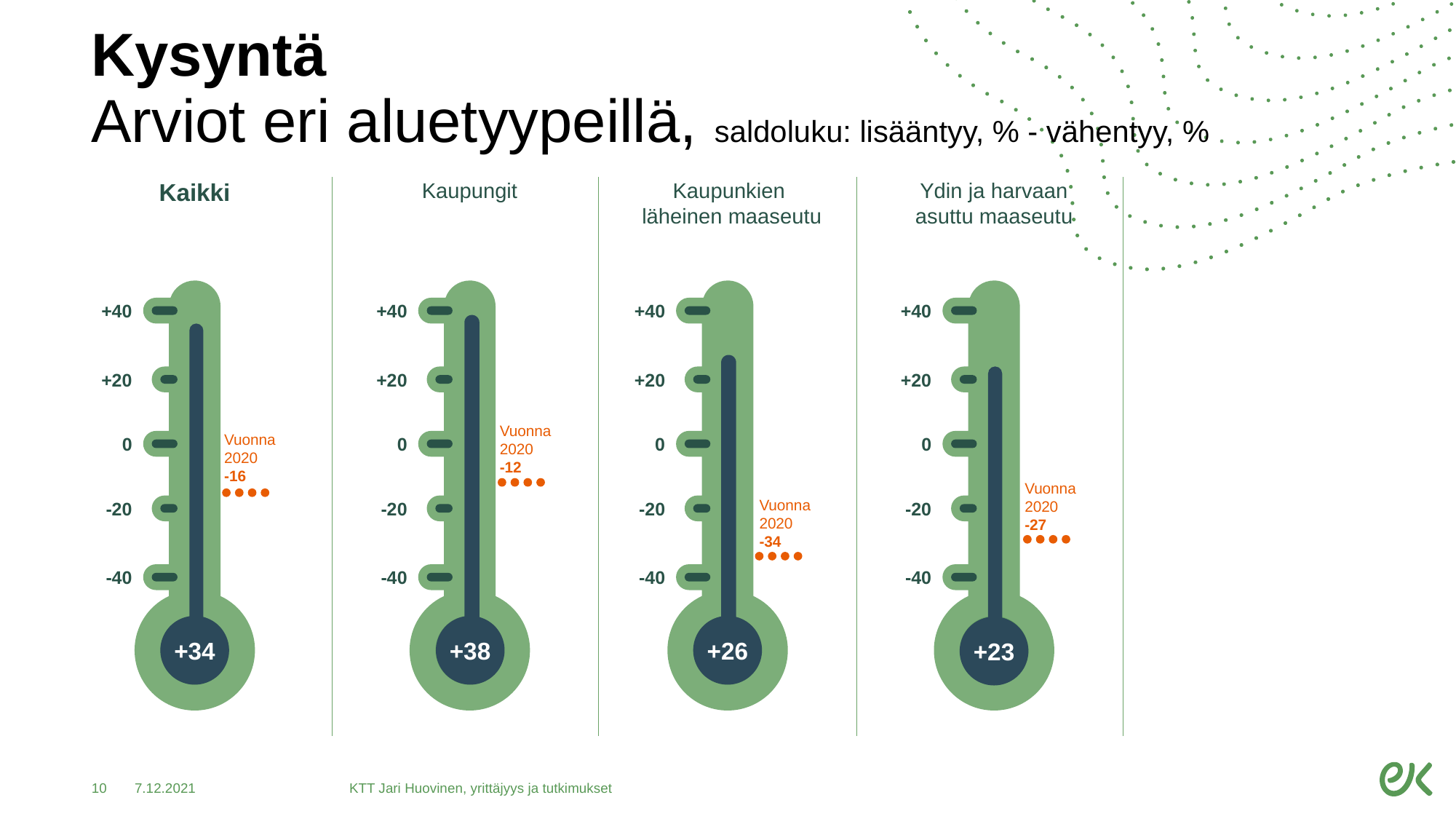

# Kysyntä Arviot eri aluetyypeillä, saldoluku: lisääntyy, % - vähentyy, %
Kaikki

Kaupungit
Kaupunkien
läheinen maaseutu

Ydin ja harvaan
asuttu maaseutu

+40
+40
+40
+40

+20
+20
+20
+20

Vuonna 2020
-12
Vuonna 2020
-16
0
0
0
0

Vuonna 2020
-27

Vuonna 2020
-34
-20
-20
-20
-20

-40
-40
-40
-40

+34
+38
+26

+23
10
7.12.2021
KTT Jari Huovinen, yrittäjyys ja tutkimukset